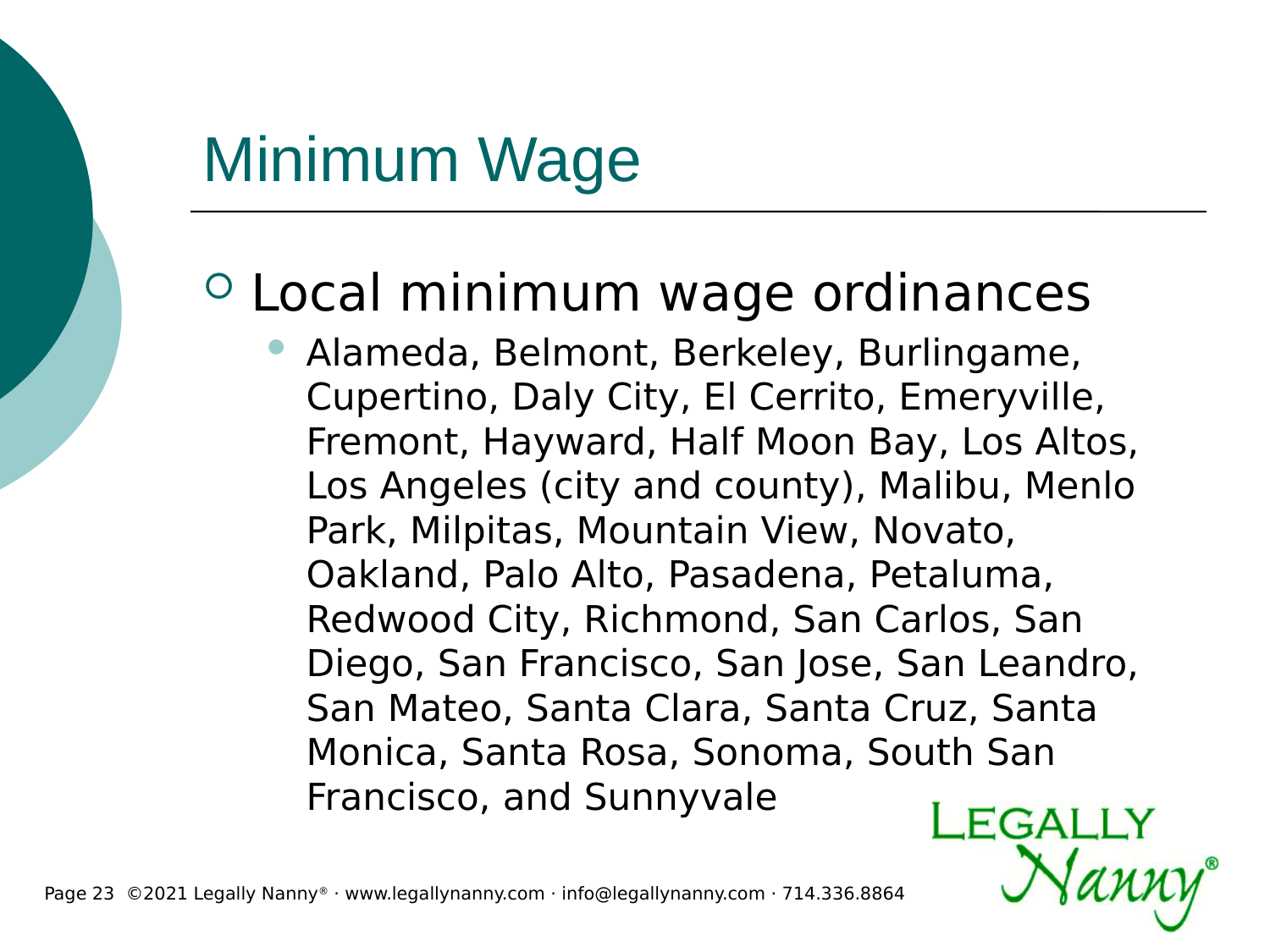

# Minimum Wage
Local minimum wage ordinances
Alameda, Belmont, Berkeley, Burlingame, Cupertino, Daly City, El Cerrito, Emeryville, Fremont, Hayward, Half Moon Bay, Los Altos, Los Angeles (city and county), Malibu, Menlo Park, Milpitas, Mountain View, Novato, Oakland, Palo Alto, Pasadena, Petaluma, Redwood City, Richmond, San Carlos, San Diego, San Francisco, San Jose, San Leandro, San Mateo, Santa Clara, Santa Cruz, Santa Monica, Santa Rosa, Sonoma, South San Francisco, and Sunnyvale